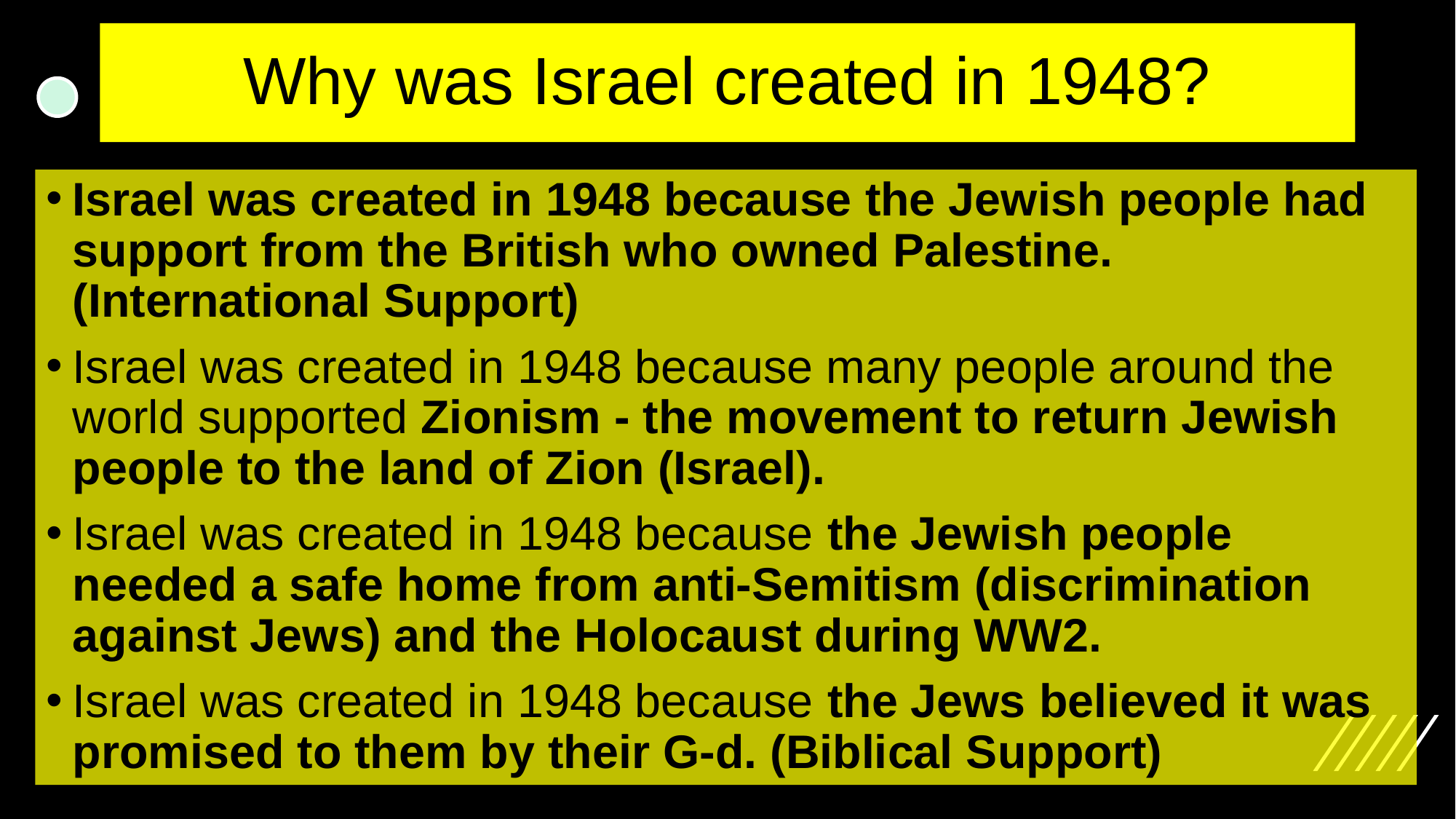

# Why was Israel created in 1948?
Israel was created in 1948 because the Jewish people had support from the British who owned Palestine. (International Support)
Israel was created in 1948 because many people around the world supported Zionism - the movement to return Jewish people to the land of Zion (Israel).
Israel was created in 1948 because the Jewish people needed a safe home from anti-Semitism (discrimination against Jews) and the Holocaust during WW2.
Israel was created in 1948 because the Jews believed it was promised to them by their G-d. (Biblical Support)